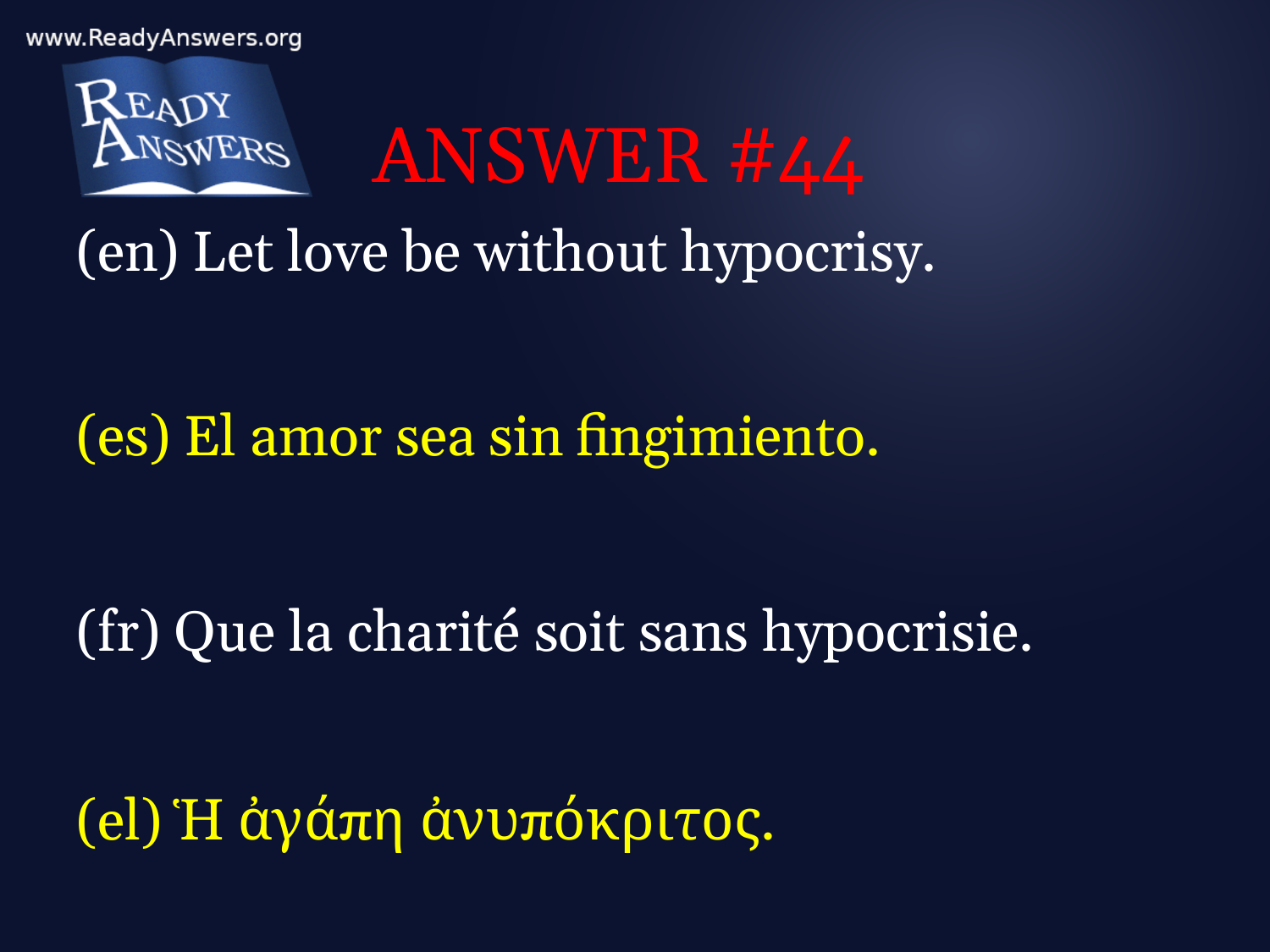

# ANSWER #44
(en) Let love be without hypocrisy.
(es) El amor sea sin fingimiento.
(fr) Que la charité soit sans hypocrisie.
(el) Ἡ ἀγάπη ἀνυπόκριτος.